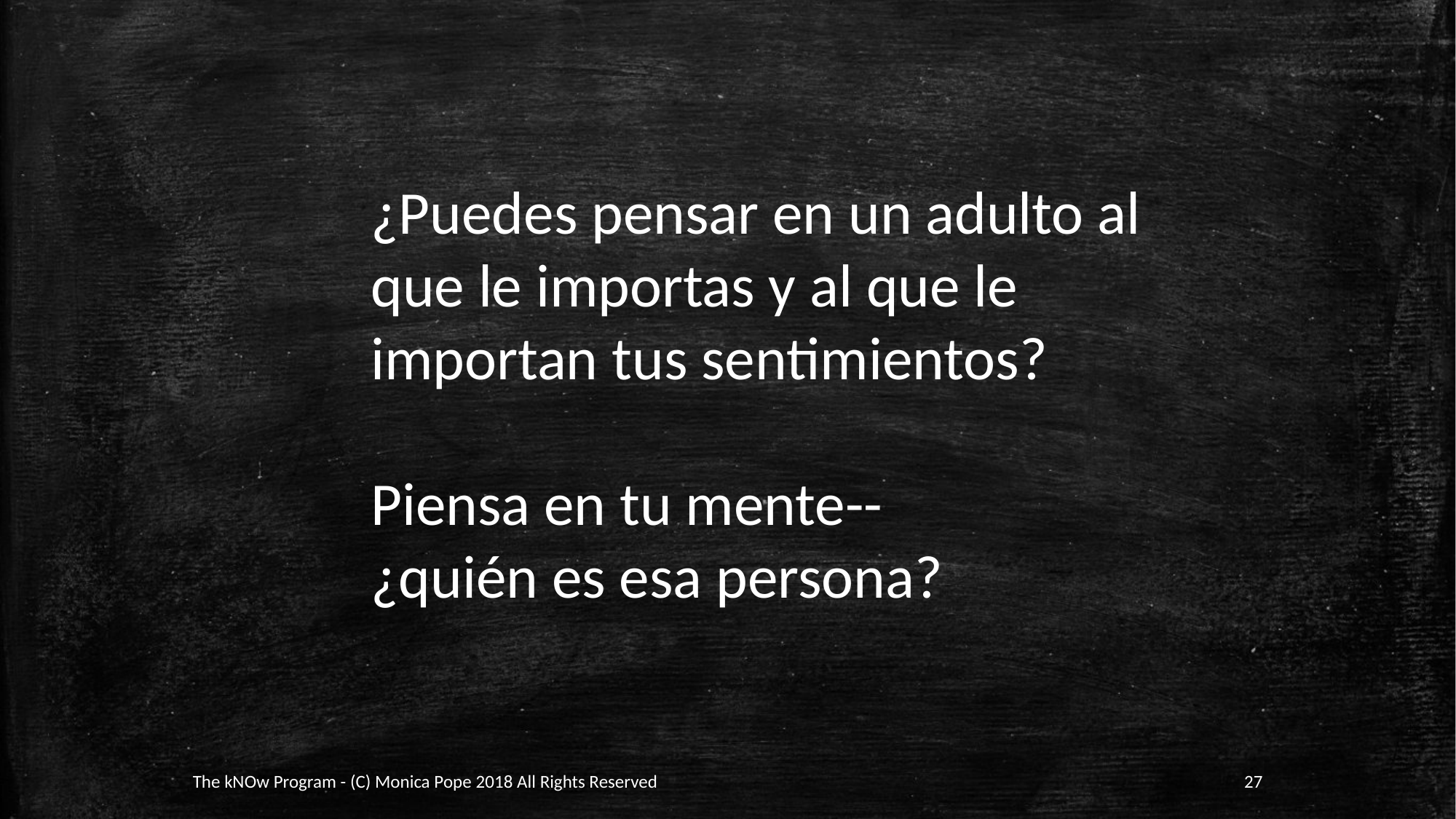

¿Puedes pensar en un adulto al que le importas y al que le importan tus sentimientos?
Piensa en tu mente--
¿quién es esa persona?
The kNOw Program - (C) Monica Pope 2018 All Rights Reserved
27